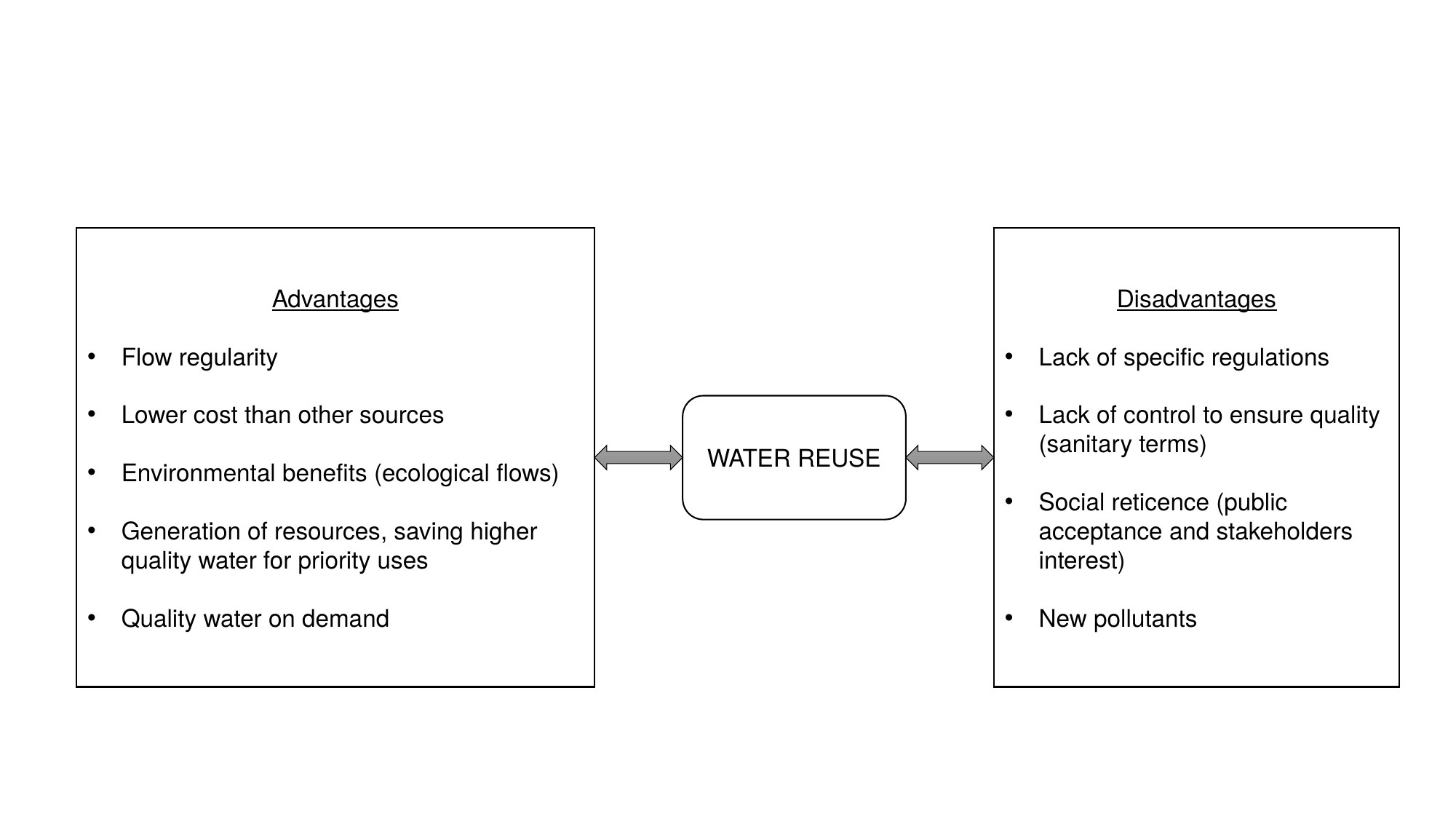

Advantages

Flow regularity

Lower cost than other sources

Environmental benefits (ecological flows)

Generation of resources, saving higher quality water for priority uses

Quality water on demand
Disadvantages

Lack of specific regulations

Lack of control to ensure quality (sanitary terms)

Social reticence (public acceptance and stakeholders interest)

New pollutants
WATER REUSE